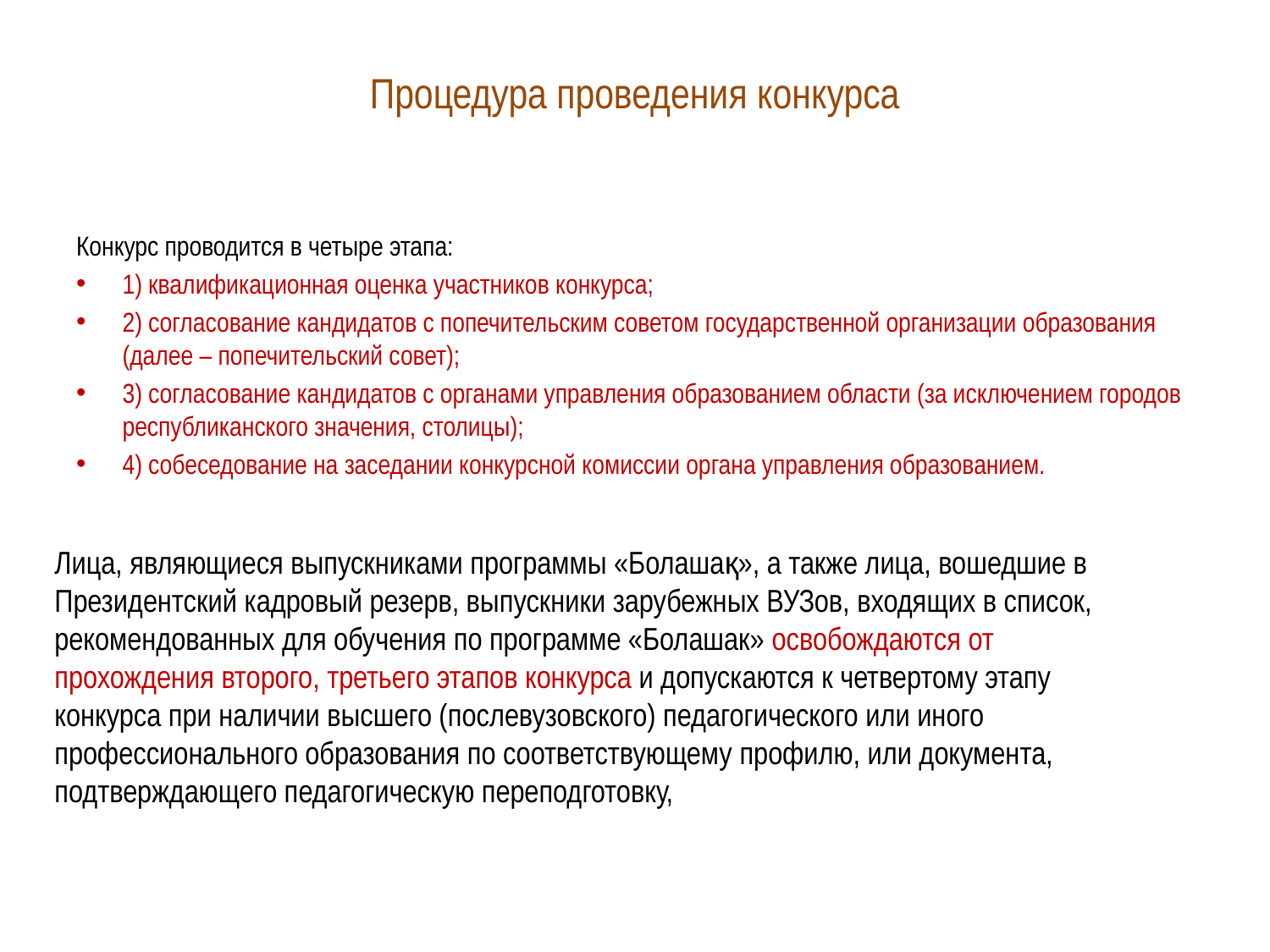

# Процедура проведения конкурса
Конкурс проводится в четыре этапа:
1) квалификационная оценка участников конкурса;
2) согласование кандидатов с попечительским советом государственной организации образования (далее – попечительский совет);
3) согласование кандидатов с органами управления образованием области (за исключением городов республиканского значения, столицы);
4) собеседование на заседании конкурсной комиссии органа управления образованием.

Лица, являющиеся выпускниками программы «Болашақ», а также лица, вошедшие в Президентский кадровый резерв, выпускники зарубежных ВУЗов, входящих в список, рекомендованных для обучения по программе «Болашак» освобождаются от прохождения второго, третьего этапов конкурса и допускаются к четвертому этапу конкурса при наличии высшего (послевузовского) педагогического или иного профессионального образования по соответствующему профилю, или документа, подтверждающего педагогическую переподготовку,